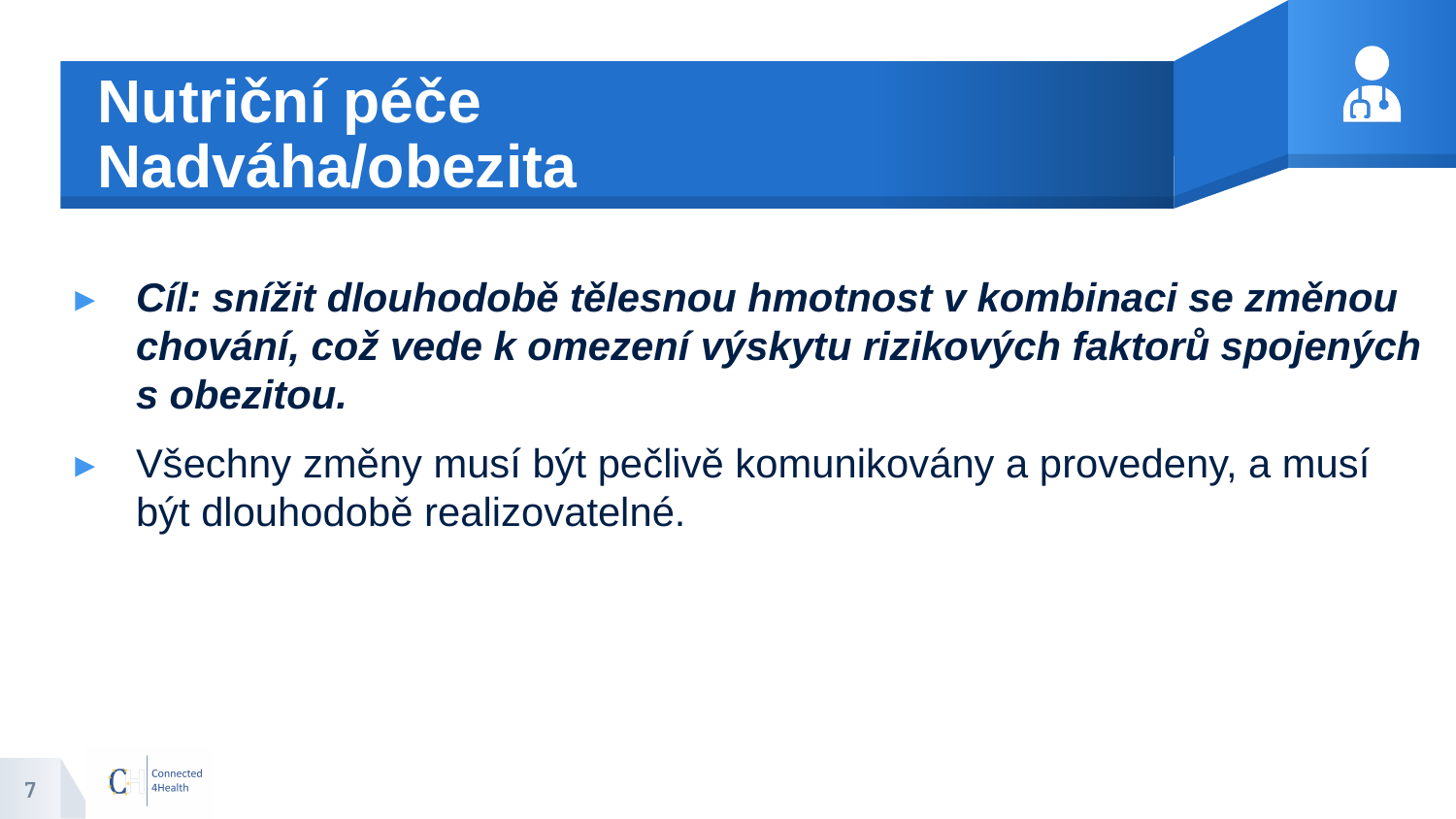

# Nutriční péče Nadváha/obezita
Cíl: snížit dlouhodobě tělesnou hmotnost v kombinaci se změnou chování, což vede k omezení výskytu rizikových faktorů spojených s obezitou.
Všechny změny musí být pečlivě komunikovány a provedeny, a musí být dlouhodobě realizovatelné.

7